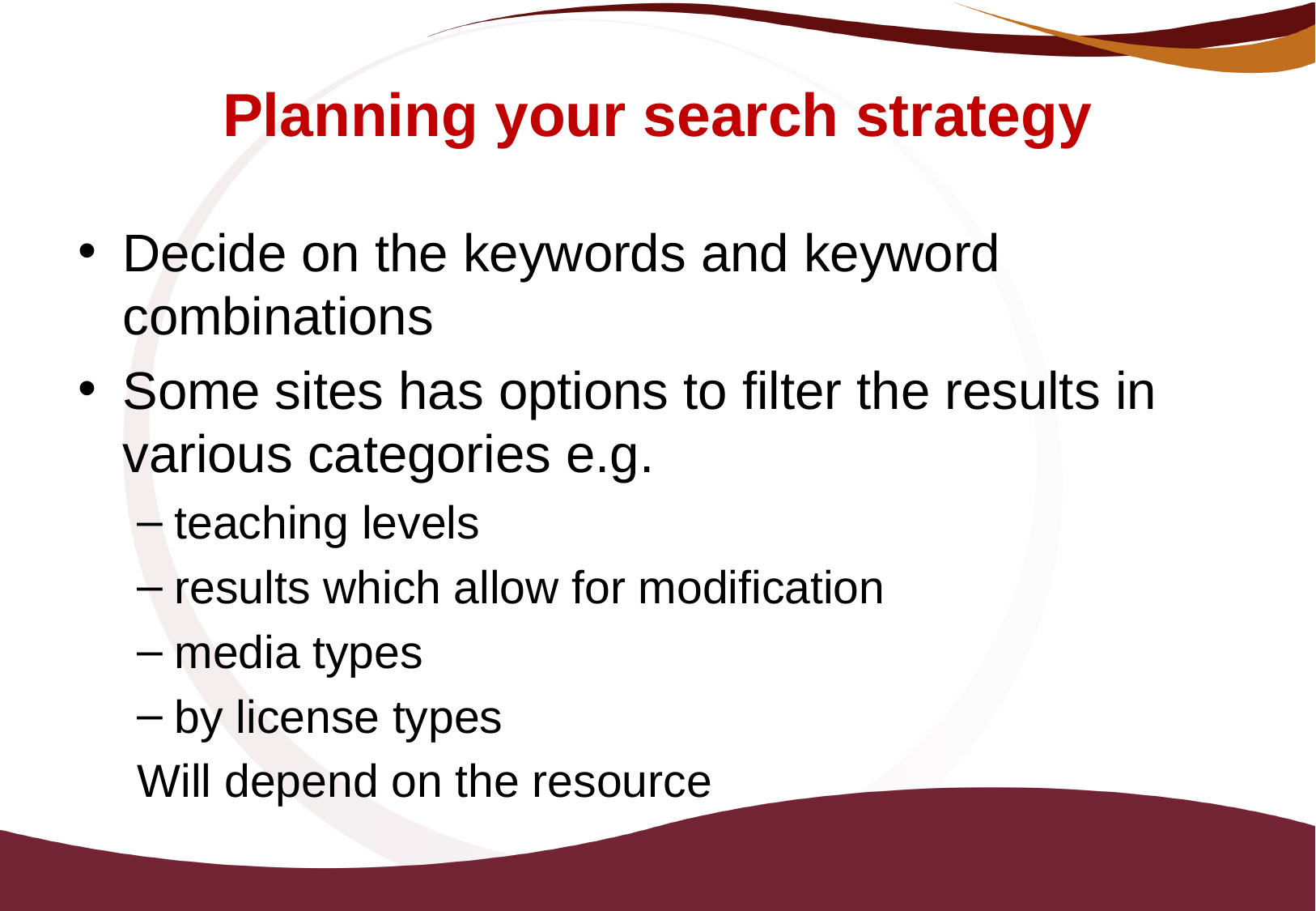

# Planning your search strategy
Decide on the keywords and keyword combinations
Some sites has options to filter the results in various categories e.g.
teaching levels
results which allow for modification
media types
by license types
Will depend on the resource